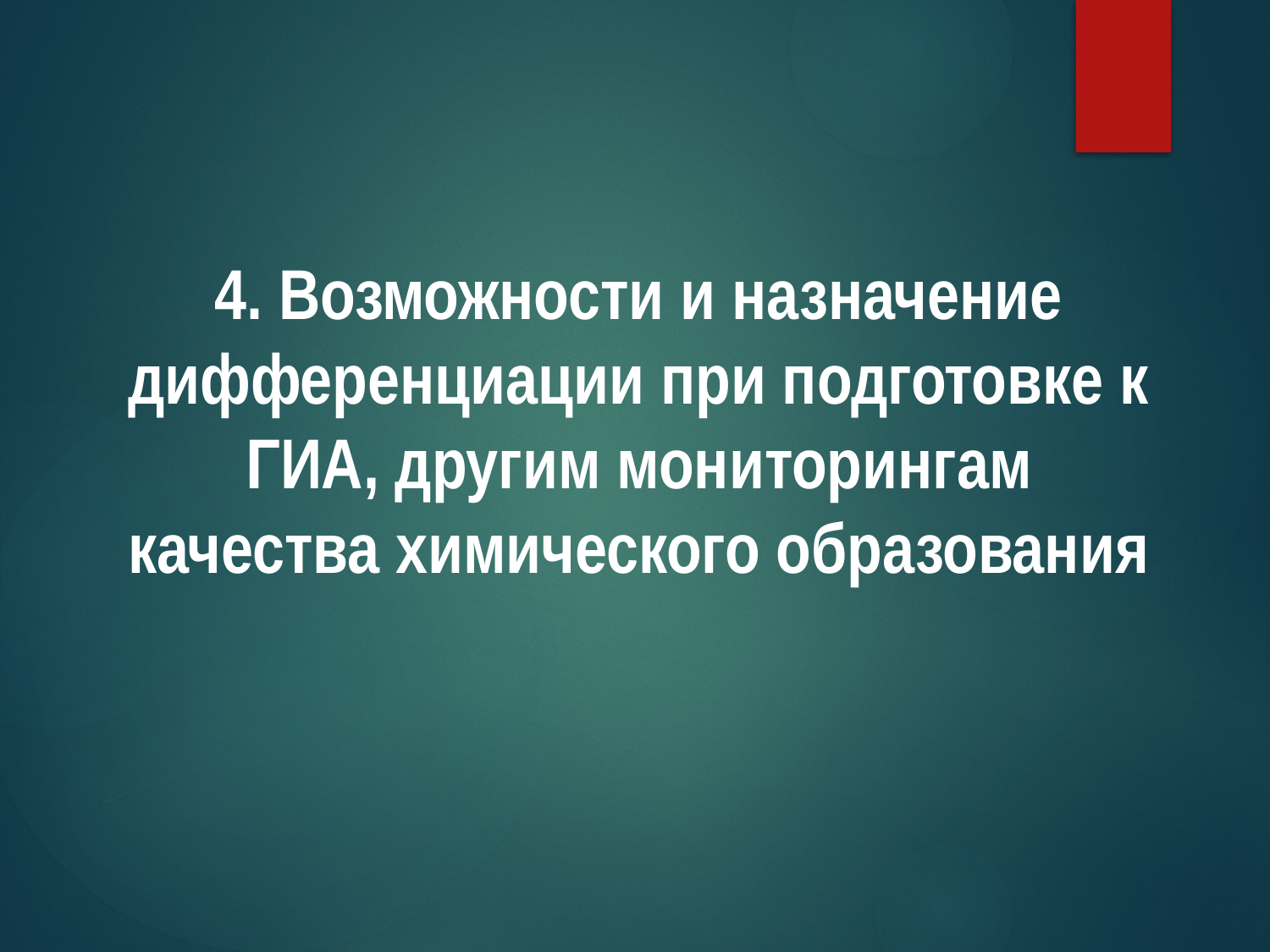

4. Возможности и назначение дифференциации при подготовке к ГИА, другим мониторингам качества химического образования